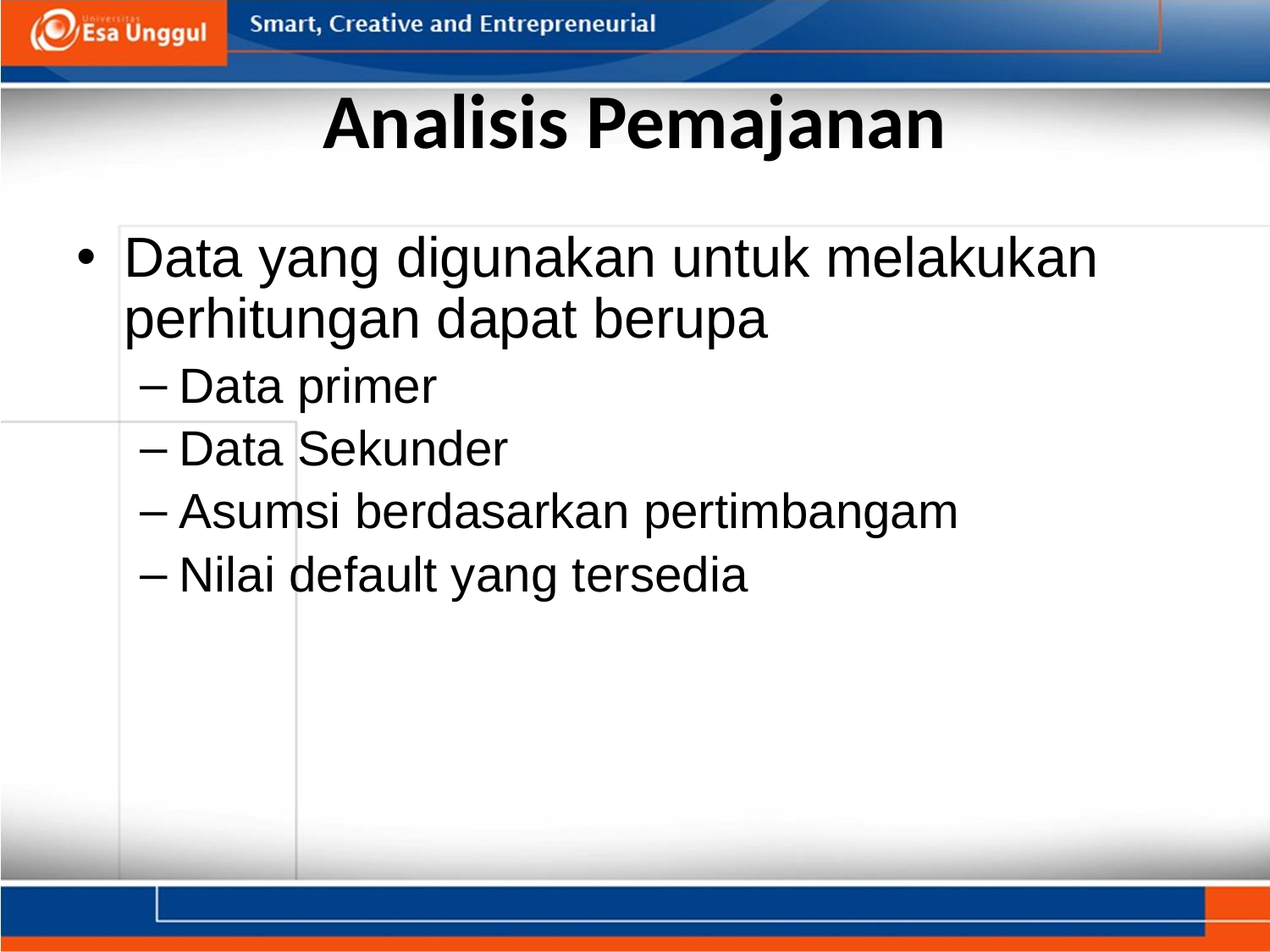

# Analisis Pemajanan
Data yang digunakan untuk melakukan perhitungan dapat berupa
Data primer
Data Sekunder
Asumsi berdasarkan pertimbangam
Nilai default yang tersedia